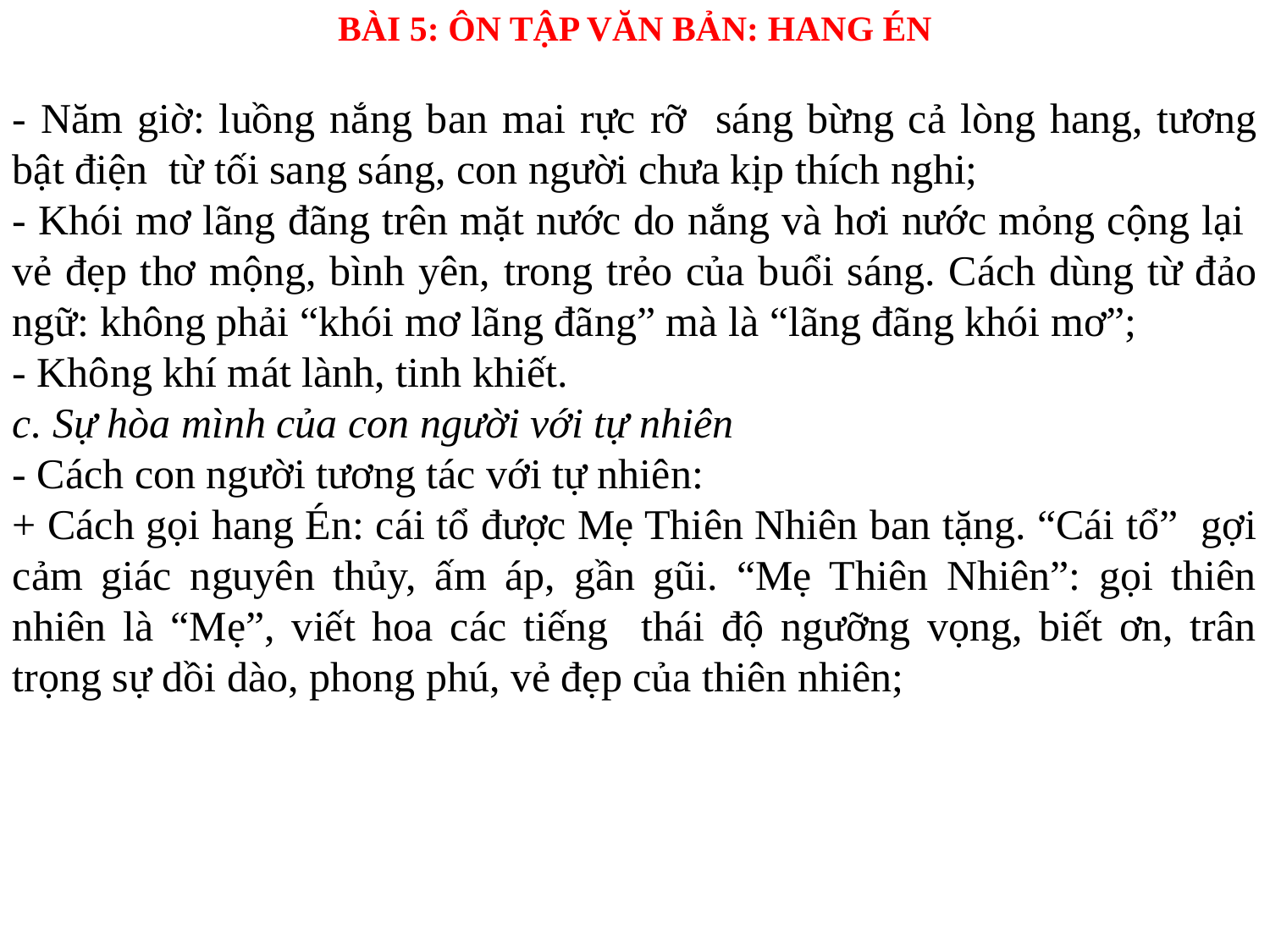

BÀI 5: ÔN TẬP VĂN BẢN: HANG ÉN

- Năm giờ: luồng nắng ban mai rực rỡ  sáng bừng cả lòng hang, tương bật điện  từ tối sang sáng, con người chưa kịp thích nghi;
- Khói mơ lãng đãng trên mặt nước do nắng và hơi nước mỏng cộng lại  vẻ đẹp thơ mộng, bình yên, trong trẻo của buổi sáng. Cách dùng từ đảo ngữ: không phải “khói mơ lãng đãng” mà là “lãng đãng khói mơ”;
- Không khí mát lành, tinh khiết.
c. Sự hòa mình của con người với tự nhiên
- Cách con người tương tác với tự nhiên:
+ Cách gọi hang Én: cái tổ được Mẹ Thiên Nhiên ban tặng. “Cái tổ”  gợi cảm giác nguyên thủy, ấm áp, gần gũi. “Mẹ Thiên Nhiên”: gọi thiên nhiên là “Mẹ”, viết hoa các tiếng  thái độ ngưỡng vọng, biết ơn, trân trọng sự dồi dào, phong phú, vẻ đẹp của thiên nhiên;